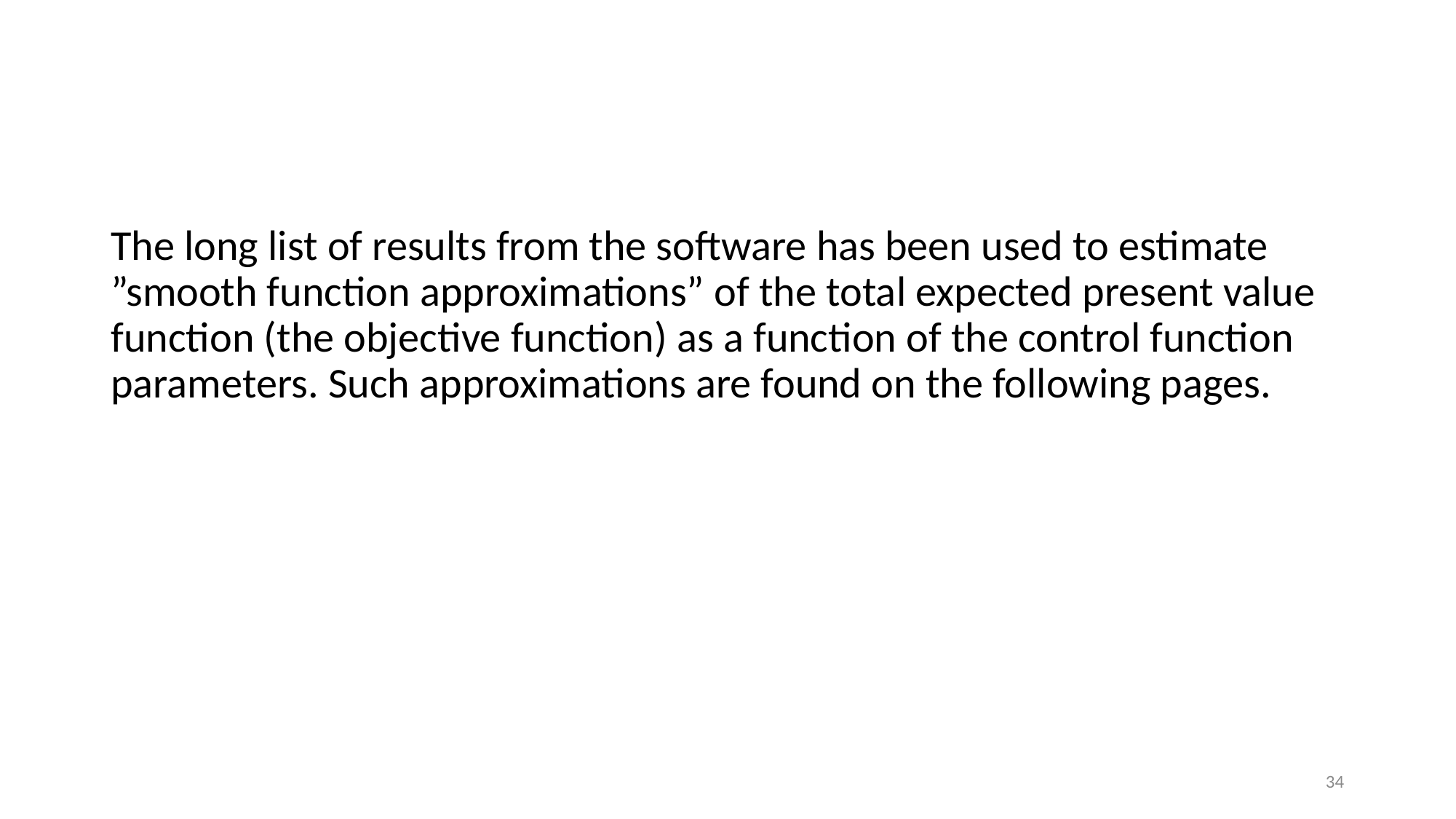

The long list of results from the software has been used to estimate ”smooth function approximations” of the total expected present value function (the objective function) as a function of the control function parameters. Such approximations are found on the following pages.
34